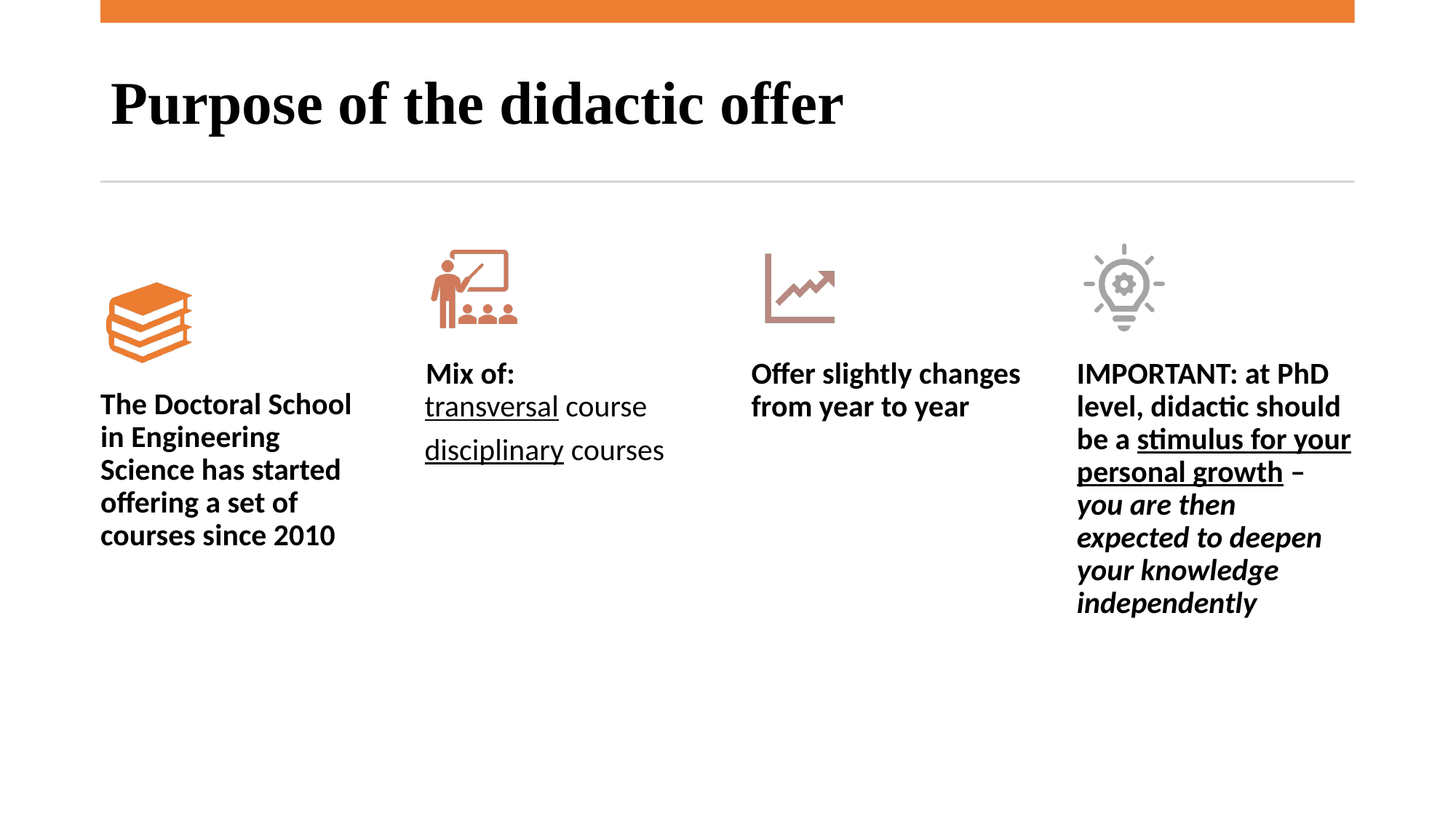

# Purpose of the didactic offer

The Doctoral School in Engineering Science has started offering a set of courses since 2010
Mix of:
transversal course
disciplinary courses
Offer slightly changes from year to year
IMPORTANT: at PhD level, didactic should be a stimulus for your personal growth – you are then expected to deepen your knowledge independently